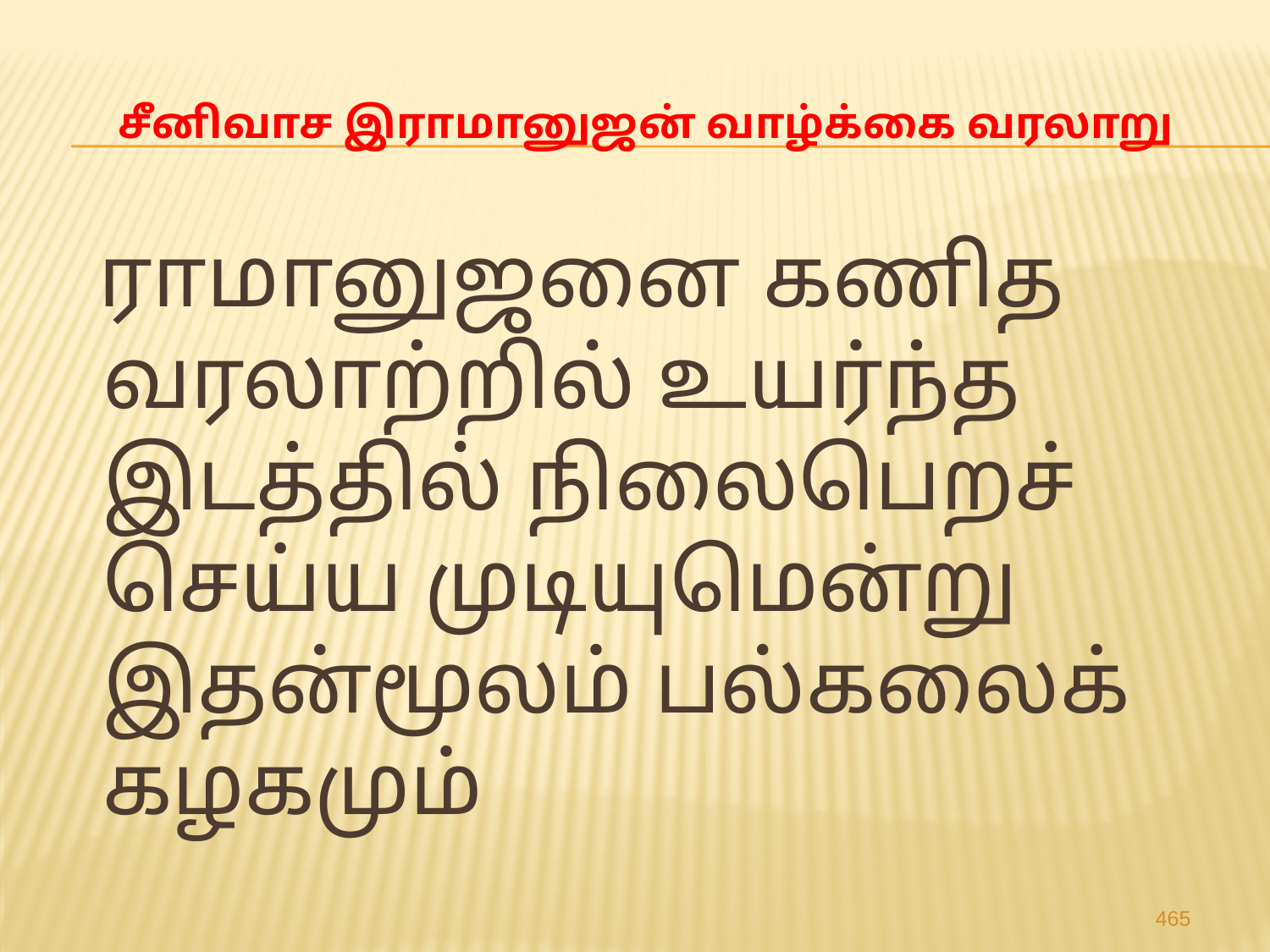

# சீனிவாச இராமானுஜன் வாழ்க்கை வரலாறு
   ராமானுஜனை கணித வரலாற்றில் உயர்ந்த இடத்தில் நிலைபெறச் செய்ய முடியுமென்று இதன்மூலம் பல்கலைக் கழகமும்

465